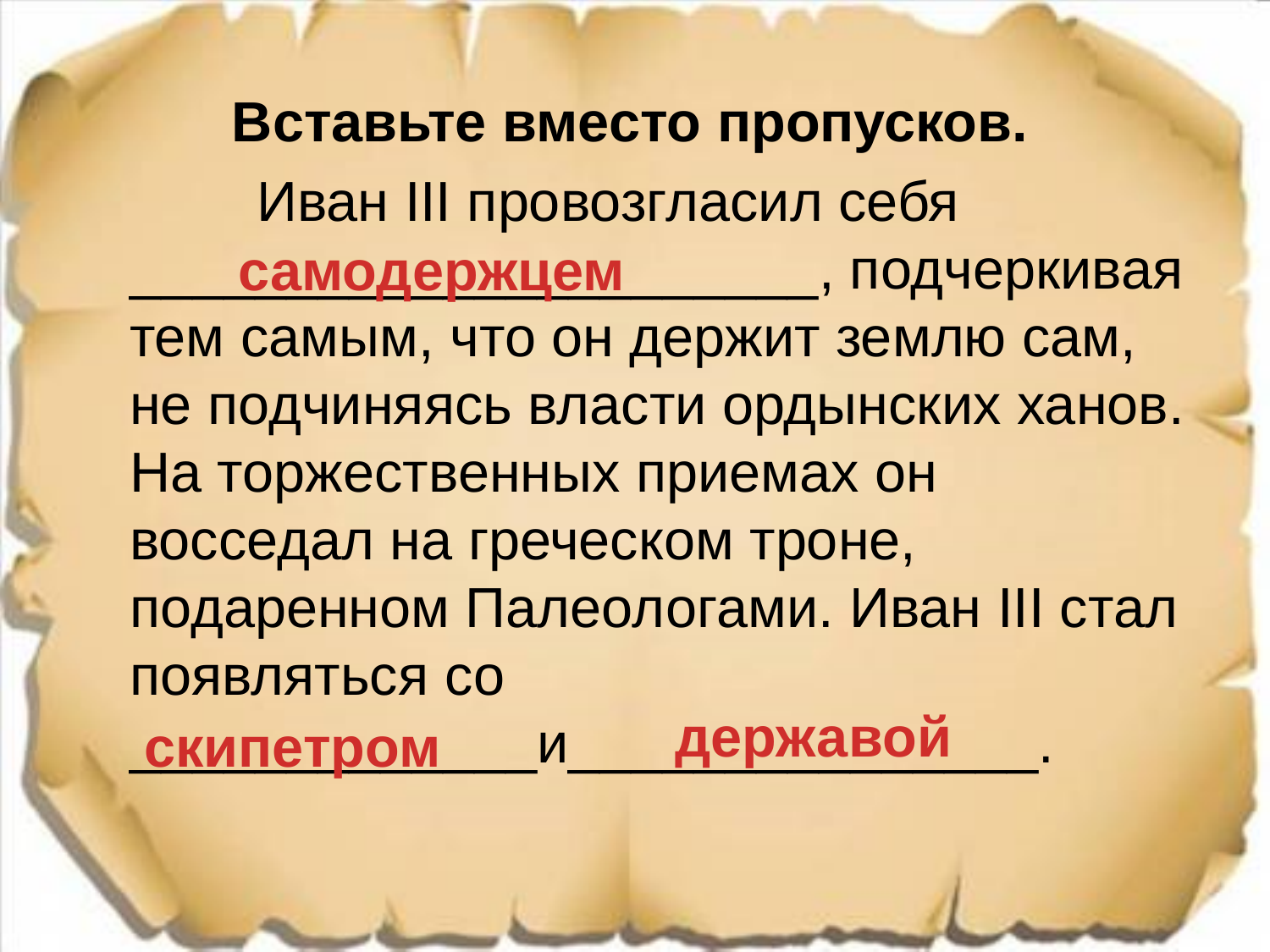

Вставьте вместо пропусков.
		Иван III провозгласил себя ______________________, подчеркивая тем самым, что он держит землю сам, не подчиняясь власти ордынских ханов. На торжественных приемах он восседал на греческом троне, подаренном Палеологами. Иван III стал появляться со _____________и_______________.

самодержцем
державой
скипетром